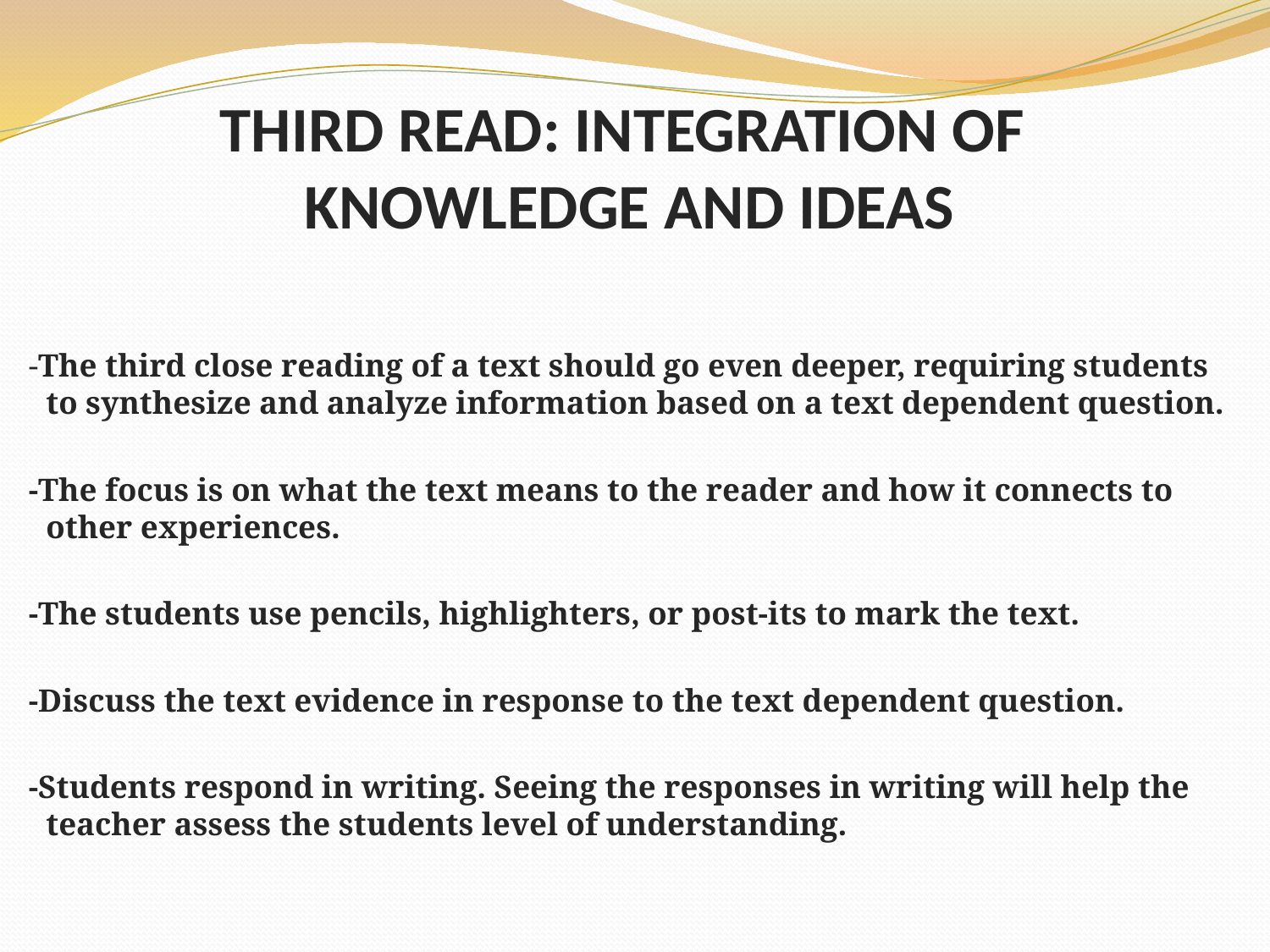

# THIRD READ: INTEGRATION OF KNOWLEDGE AND IDEAS

  -The third close reading of a text should go even deeper, requiring students to synthesize and analyze information based on a text dependent question.

  -The focus is on what the text means to the reader and how it connects to other experiences.

  -The students use pencils, highlighters, or post-its to mark the text.

  -Discuss the text evidence in response to the text dependent question.

  -Students respond in writing. Seeing the responses in writing will help the teacher assess the students level of understanding.